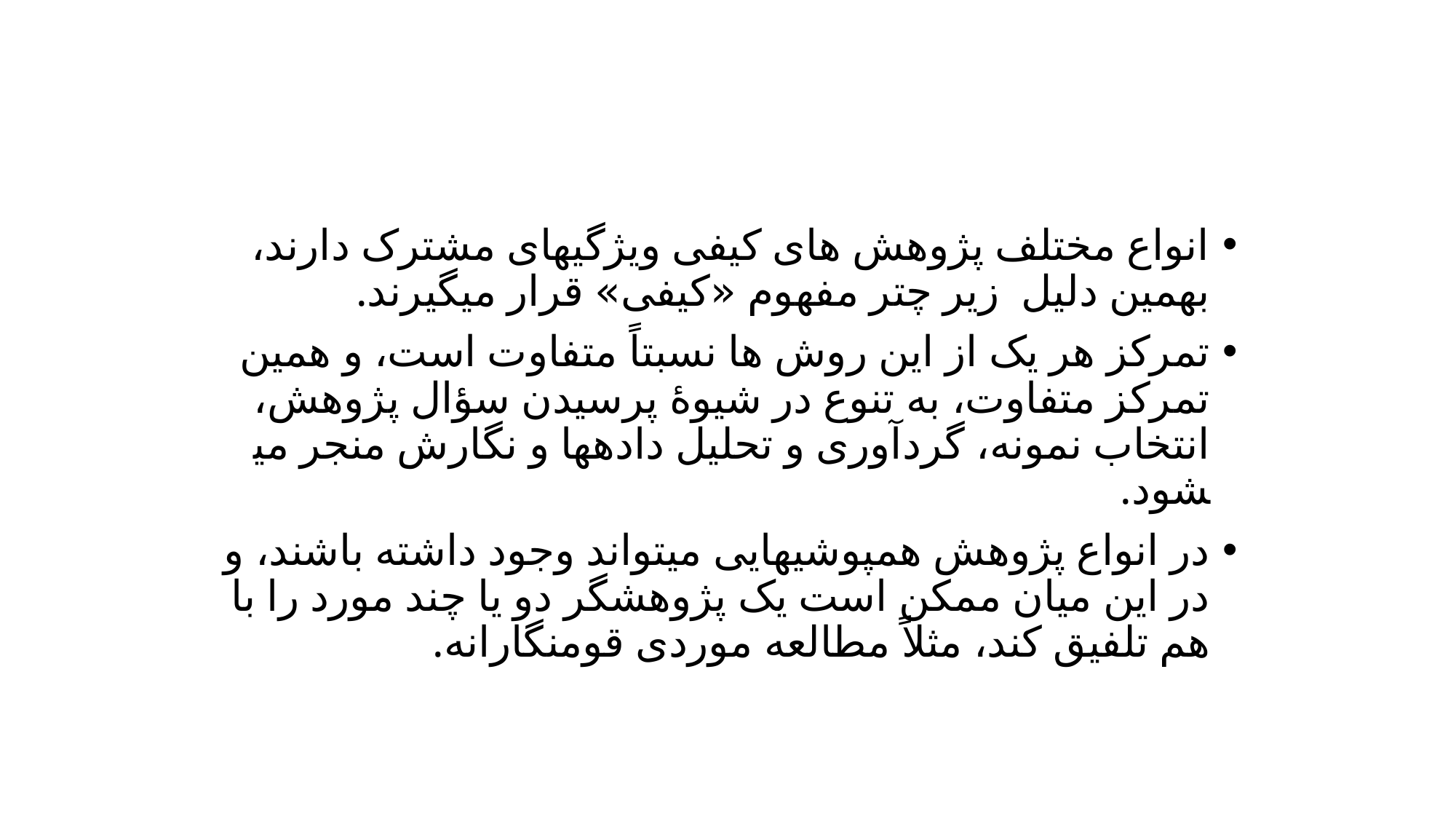

انواع مختلف پژوهش های کیفی ویژگی­های مشترک دارند، بهمین دلیل  زیر چتر مفهوم «کیفی» قرار می­گیرند.
تمرکز هر یک از این روش ها نسبتاً متفاوت است، و همین تمرکز متفاوت، به تنوع در شیوۀ پرسیدن سؤال پژوهش، انتخاب نمونه، گردآوری و تحلیل داده­ها و نگارش منجر می­شود.
در انواع پژوهش همپوشی­هایی می­تواند وجود داشته باشند، و در این میان ممکن است یک پژوهشگر دو یا چند مورد را با هم تلفیق کند، مثلاً مطالعه موردی قوم­نگارانه.